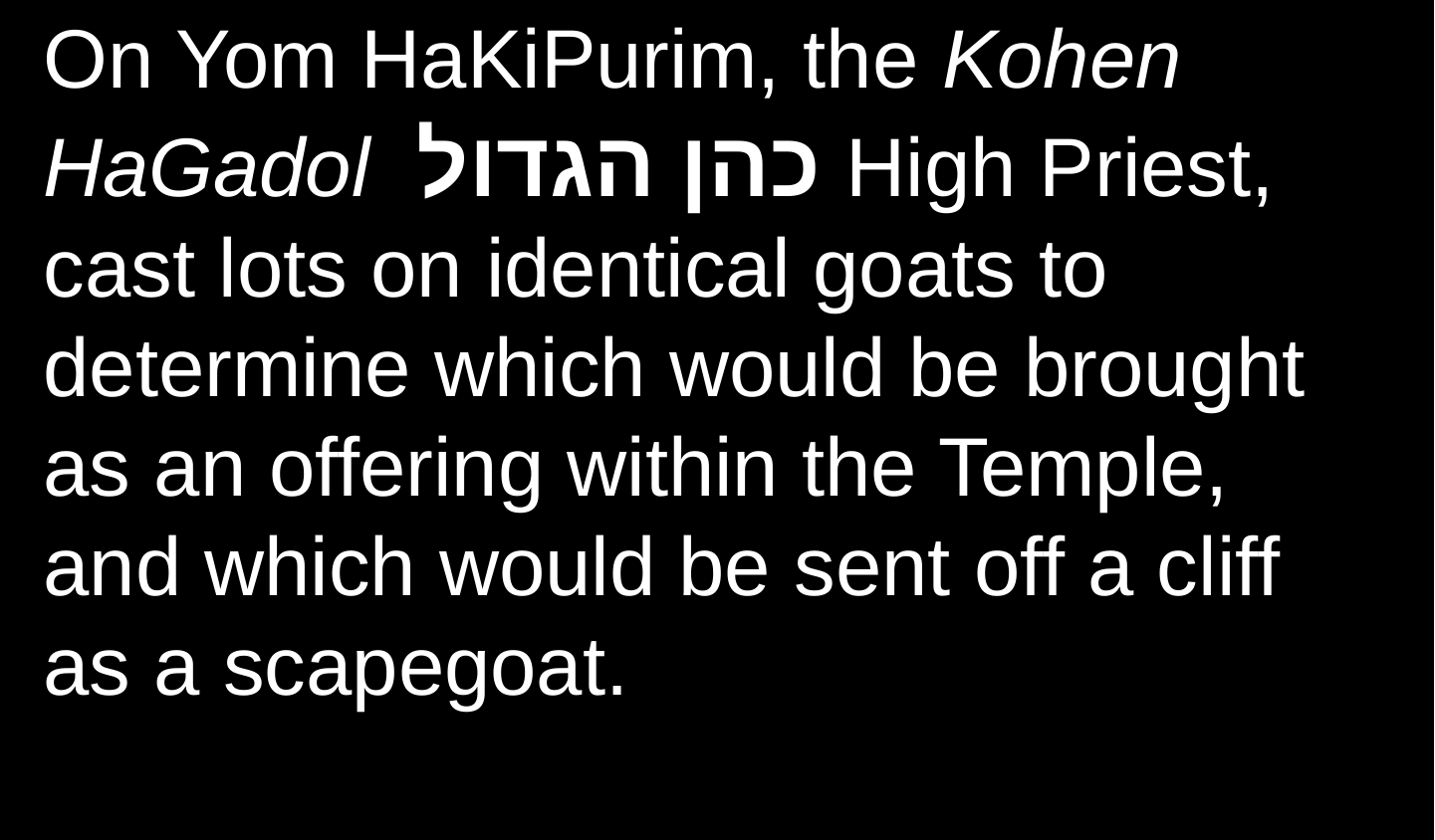

On Yom HaKiPurim, the Kohen HaGadol  כהן הגדול High Priest, cast lots on identical goats to determine which would be brought as an offering within the Temple, and which would be sent off a cliff as a scapegoat.